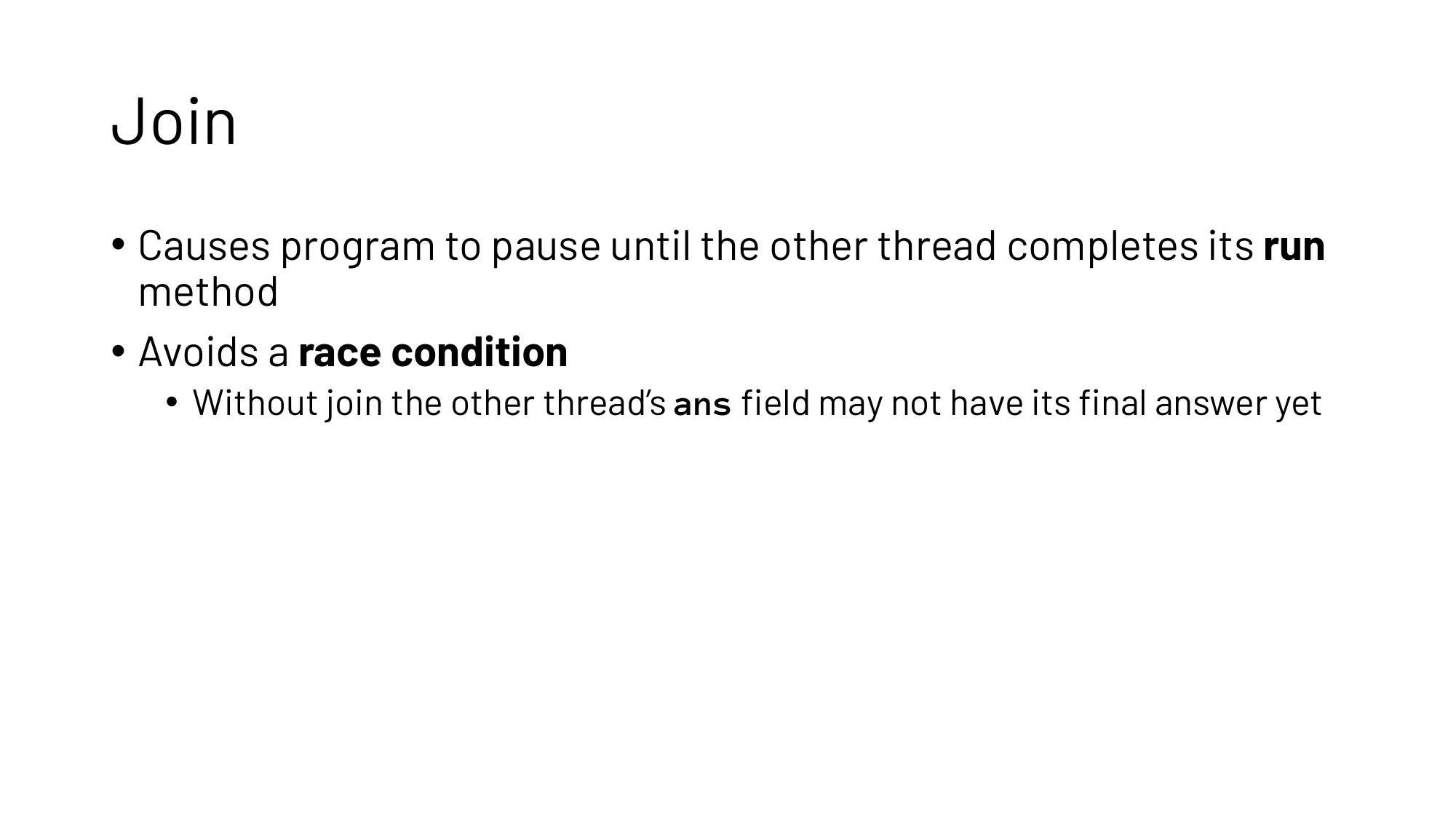

# Join
Causes program to pause until the other thread completes its run method
Avoids a race condition
Without join the other thread’s ans field may not have its final answer yet